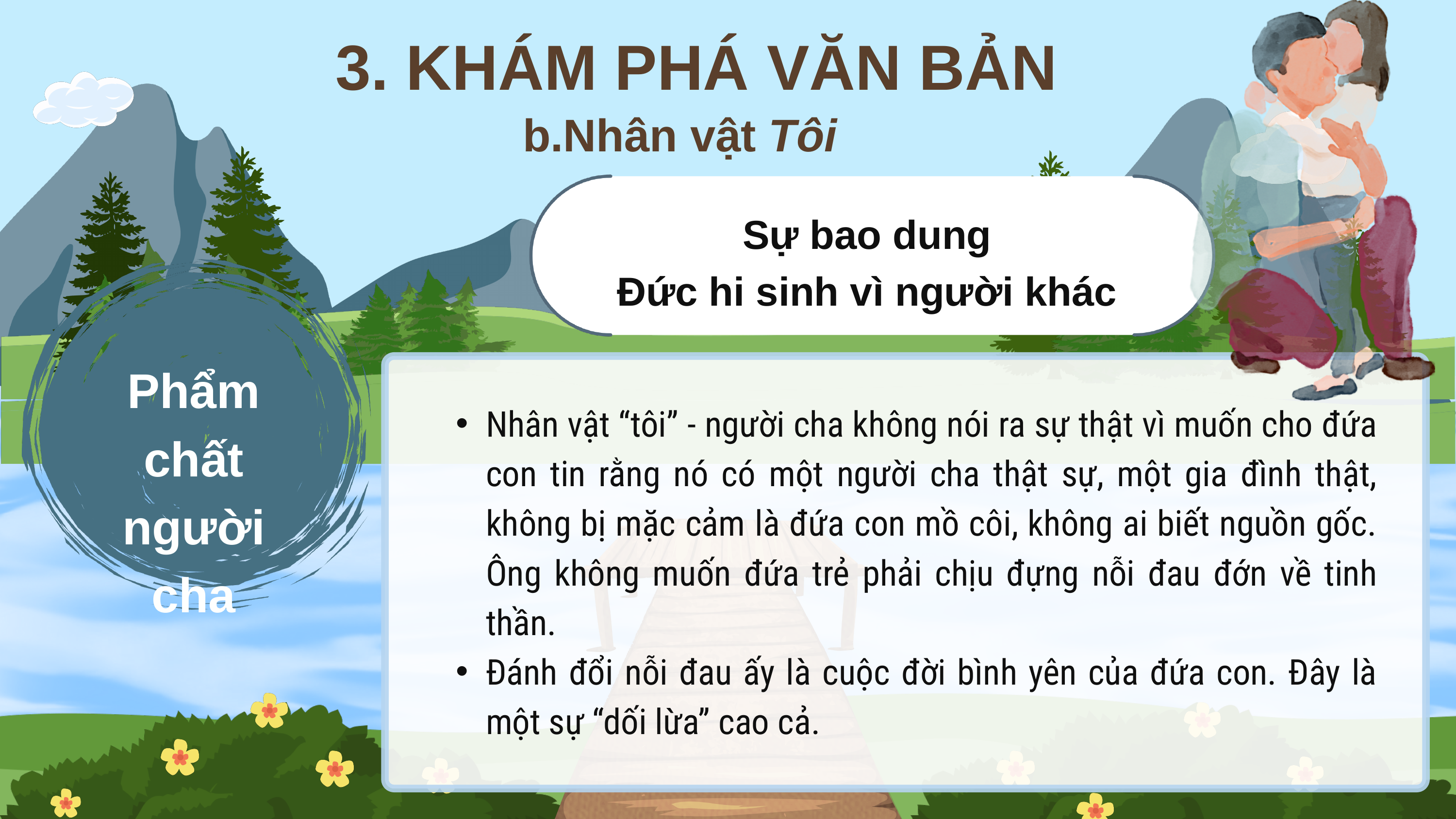

3. KHÁM PHÁ VĂN BẢN

b.Nhân vật Tôi

Sự bao dung
Đức hi sinh vì người khác

Phẩm chất
người cha

Nhân vật “tôi” - người cha không nói ra sự thật vì muốn cho đứa con tin rằng nó có một người cha thật sự, một gia đình thật, không bị mặc cảm là đứa con mồ côi, không ai biết nguồn gốc. Ông không muốn đứa trẻ phải chịu đựng nỗi đau đớn về tinh thần.
Đánh đổi nỗi đau ấy là cuộc đời bình yên của đứa con. Đây là một sự “dối lừa” cao cả.